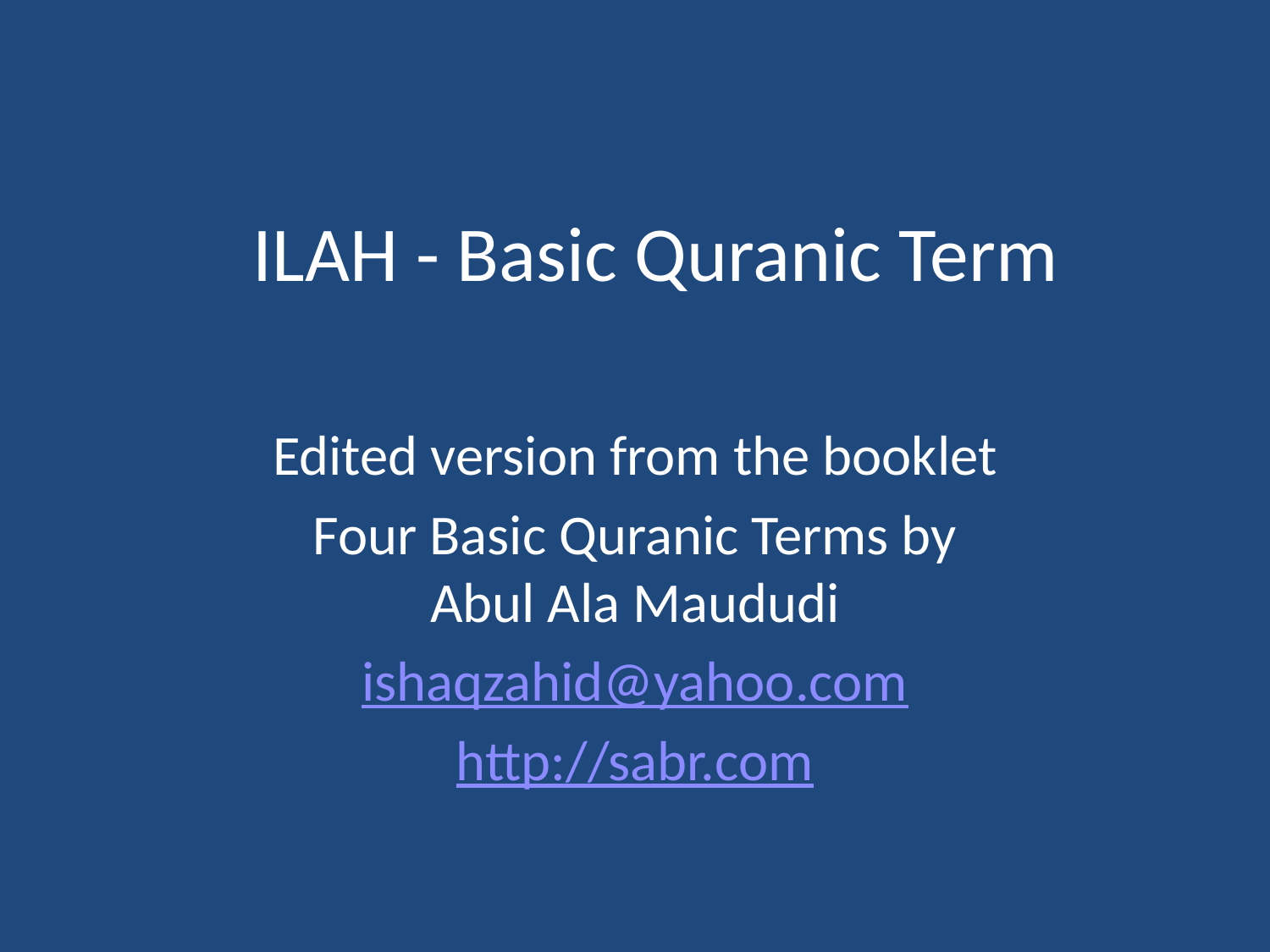

# ILAH - Basic Quranic Term
Edited version from the booklet
Four Basic Quranic Terms by
Abul Ala Maududi
ishaqzahid@yahoo.com
http://sabr.com